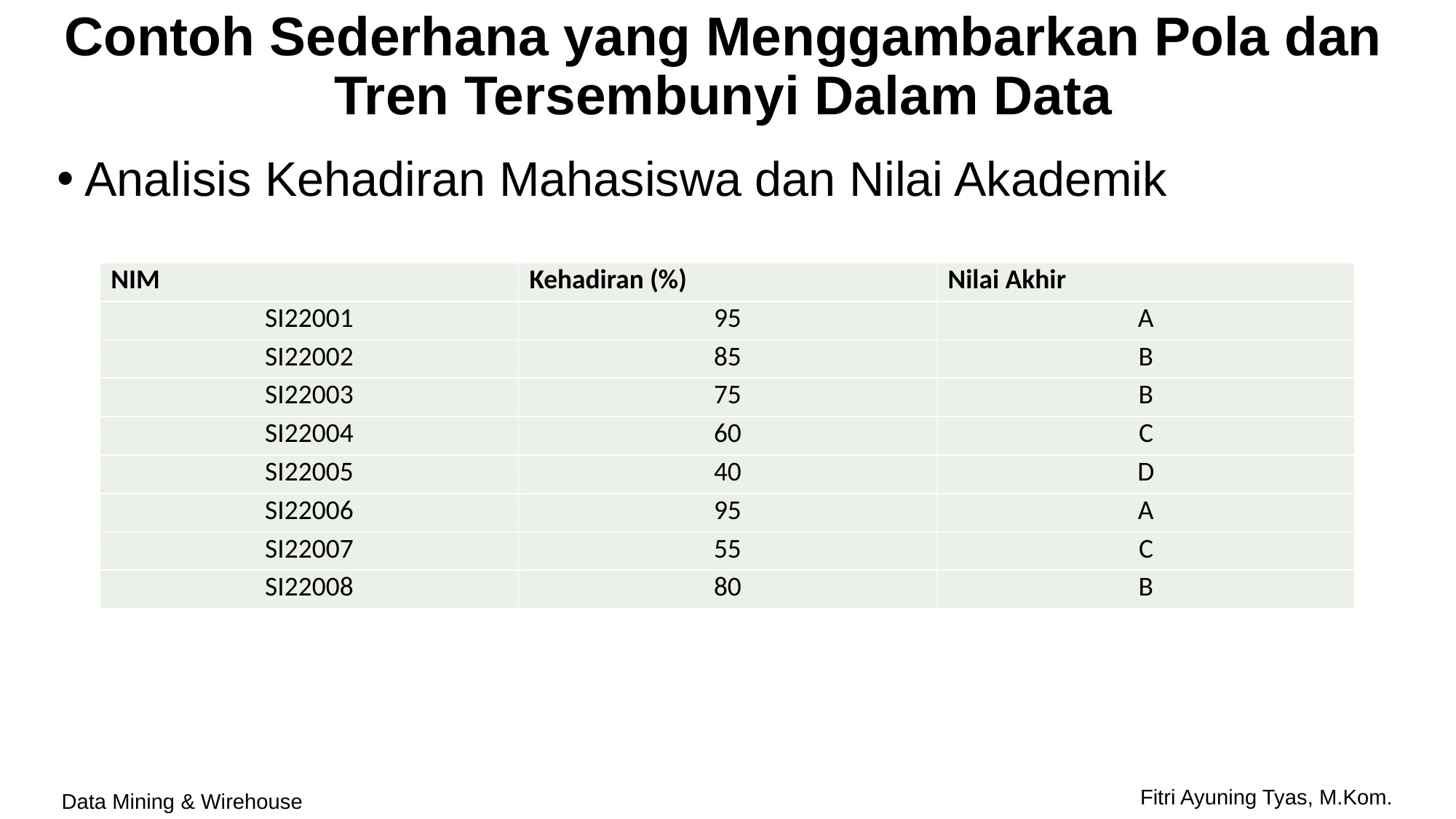

# Contoh Sederhana yang Menggambarkan Pola dan Tren Tersembunyi Dalam Data
Analisis Kehadiran Mahasiswa dan Nilai Akademik
| NIM | Kehadiran (%) | Nilai Akhir |
| --- | --- | --- |
| SI22001 | 95 | A |
| SI22002 | 85 | B |
| SI22003 | 75 | B |
| SI22004 | 60 | C |
| SI22005 | 40 | D |
| SI22006 | 95 | A |
| SI22007 | 55 | C |
| SI22008 | 80 | B |